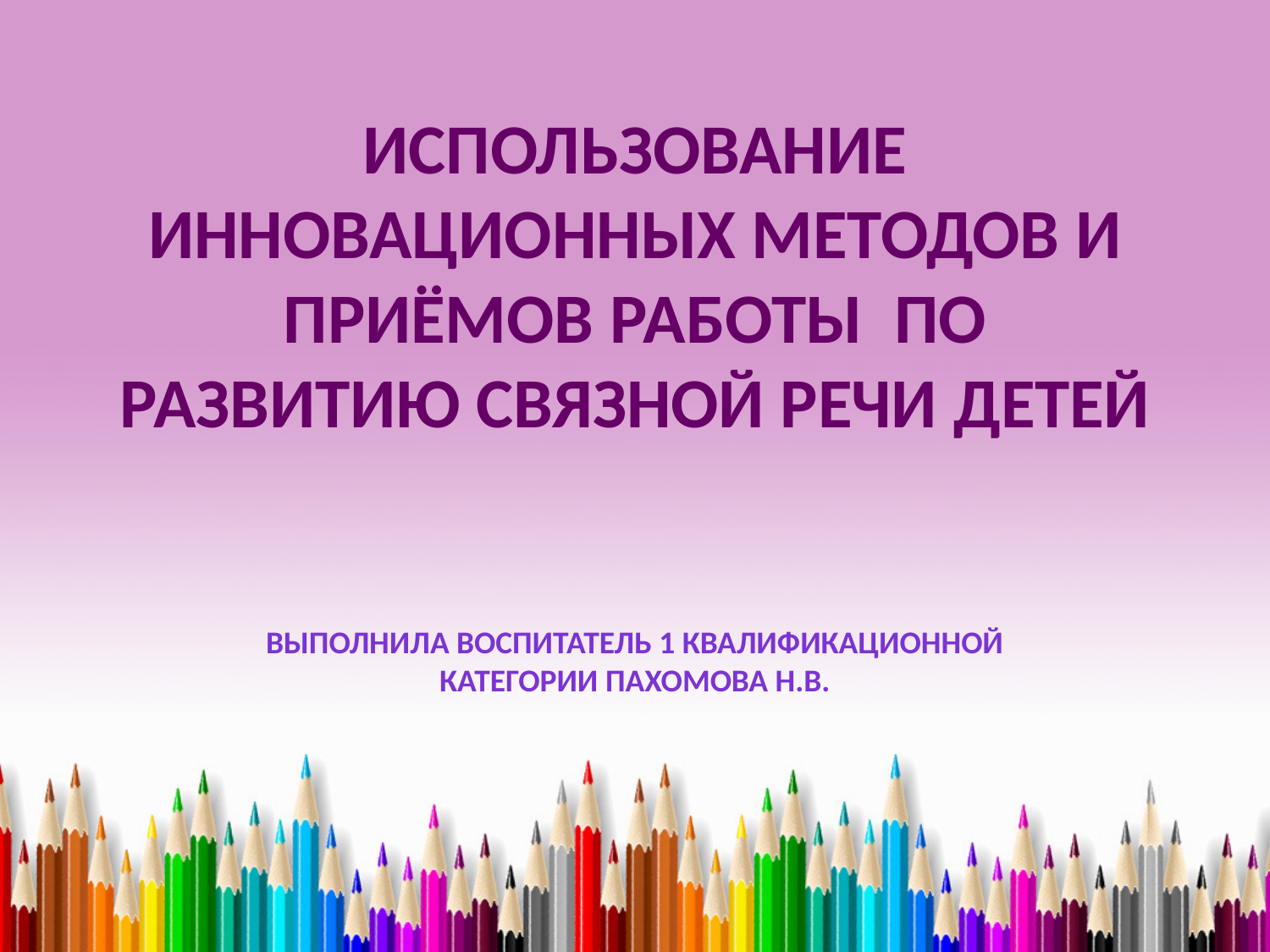

# Использование инновационных методов и приёмов работы  по развитию связной речи детей
Выполнила воспитатель 1 квалификационной категории Пахомова Н.В.